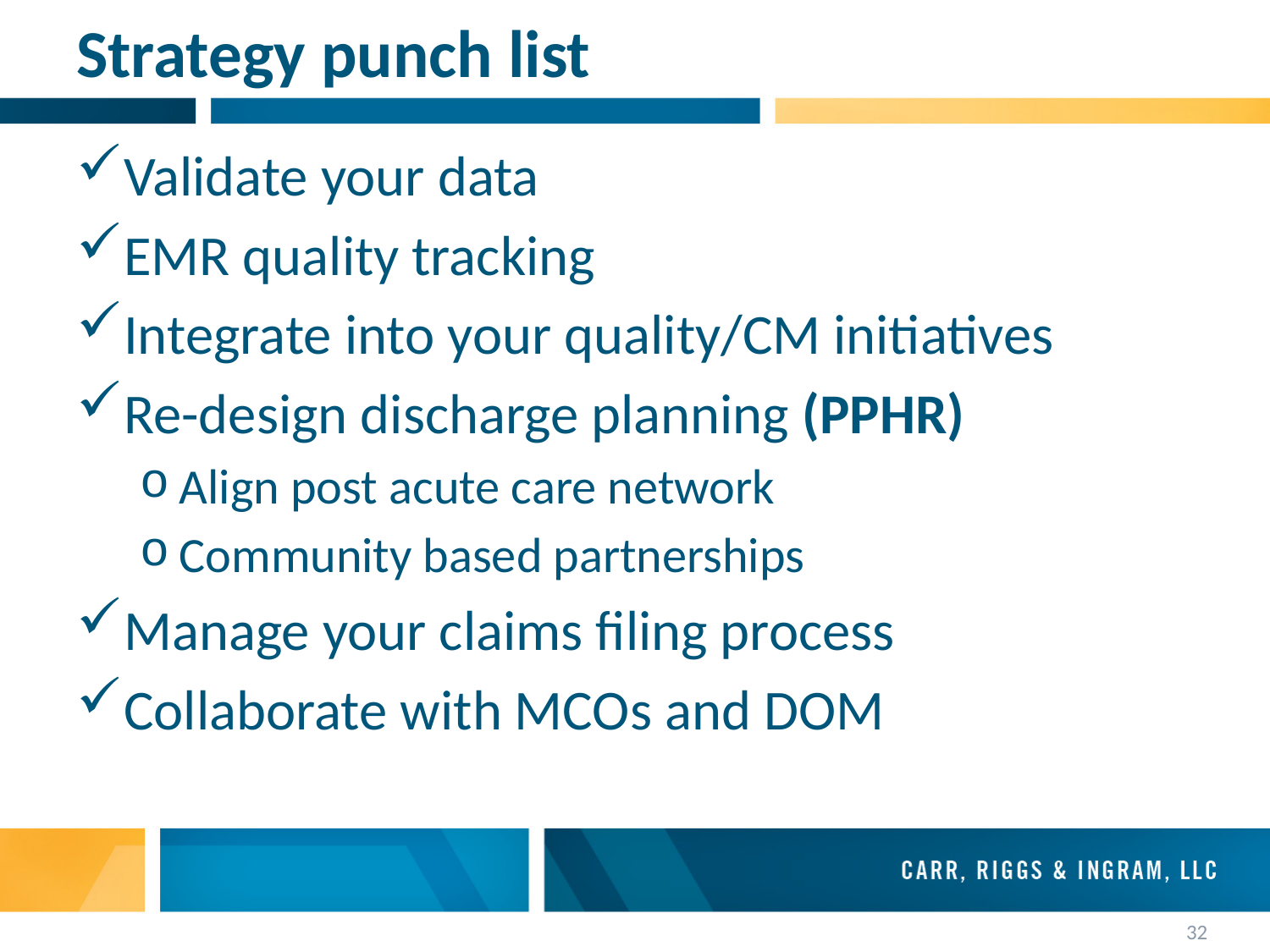

# Strategy punch list
Validate your data
EMR quality tracking
Integrate into your quality/CM initiatives
Re-design discharge planning (PPHR)
Align post acute care network
Community based partnerships
Manage your claims filing process
Collaborate with MCOs and DOM